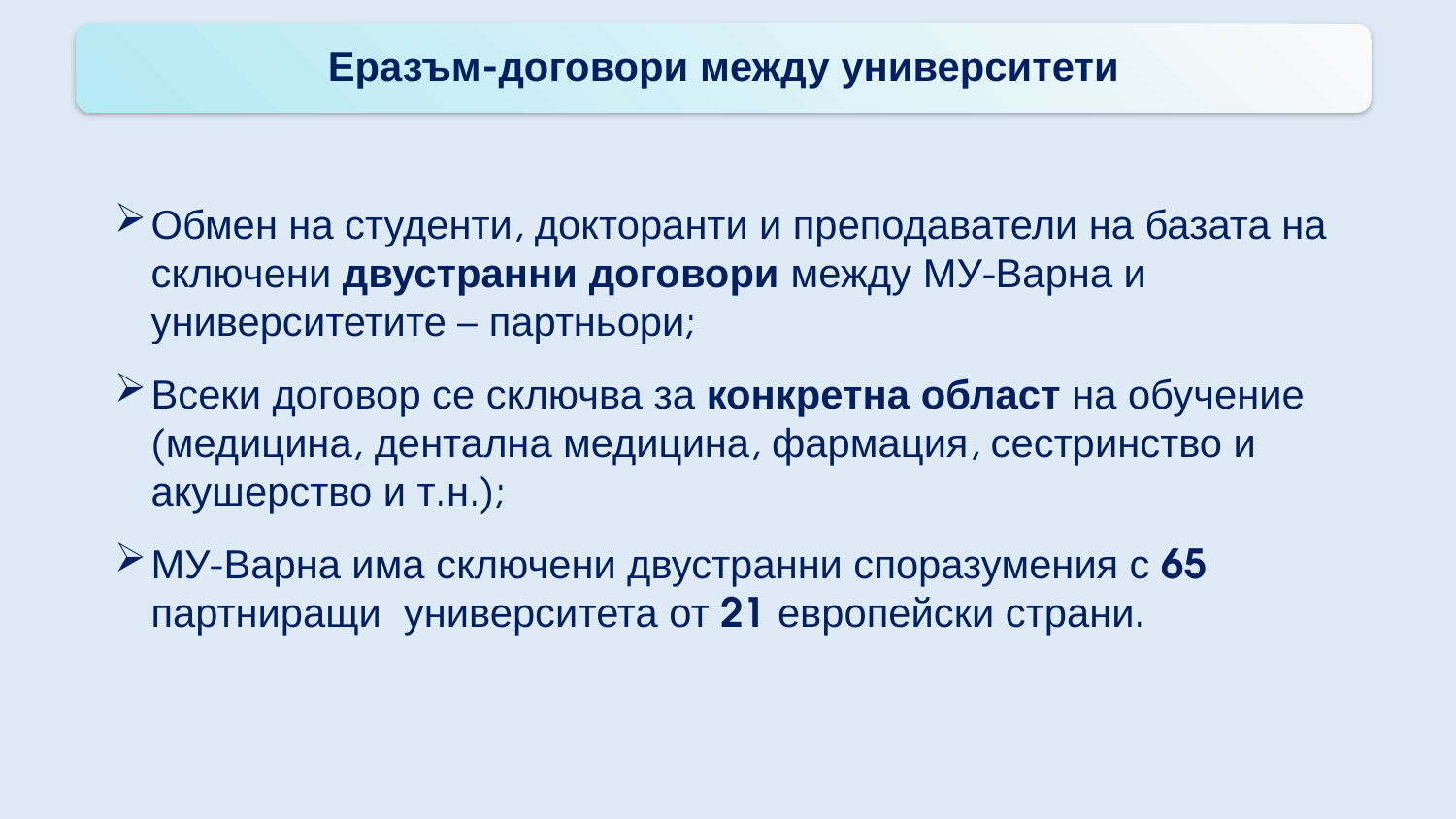

Еразъм-договори между университети
Обмен на студенти, докторанти и преподаватели на базата на сключени двустранни договори между МУ-Варна и университетите – партньори;
Всеки договор се сключва за конкретна област на обучение (медицина, дентална медицина, фармация, сестринство и акушерство и т.н.);
МУ-Варна има сключени двустранни споразумения с 65 партниращи  университета от 21 европейски страни.